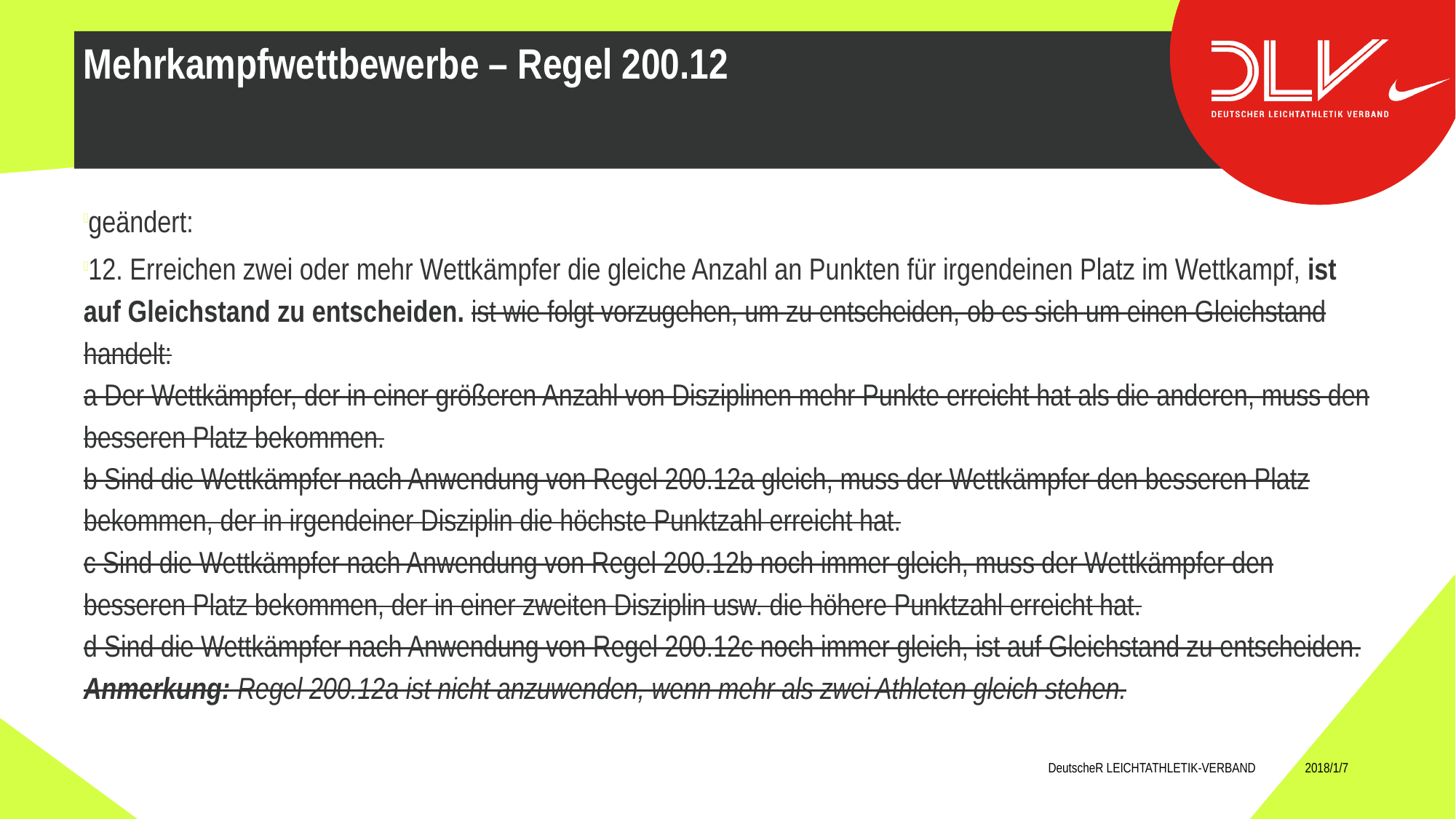

geändert:
12. Erreichen zwei oder mehr Wettkämpfer die gleiche Anzahl an Punkten für irgendeinen Platz im Wettkampf, ist auf Gleichstand zu entscheiden. ist wie folgt vorzugehen, um zu entscheiden, ob es sich um einen Gleichstand handelt:
a Der Wettkämpfer, der in einer größeren Anzahl von Disziplinen mehr Punkte erreicht hat als die anderen, muss den besseren Platz bekommen.
b Sind die Wettkämpfer nach Anwendung von Regel 200.12a gleich, muss der Wettkämpfer den besseren Platz bekommen, der in irgendeiner Disziplin die höchste Punktzahl erreicht hat.
c Sind die Wettkämpfer nach Anwendung von Regel 200.12b noch immer gleich, muss der Wettkämpfer den besseren Platz bekommen, der in einer zweiten Disziplin usw. die höhere Punktzahl erreicht hat.
d Sind die Wettkämpfer nach Anwendung von Regel 200.12c noch immer gleich, ist auf Gleichstand zu entscheiden.
Anmerkung: Regel 200.12a ist nicht anzuwenden, wenn mehr als zwei Athleten gleich stehen.
Mehrkampfwettbewerbe – Regel 200.12